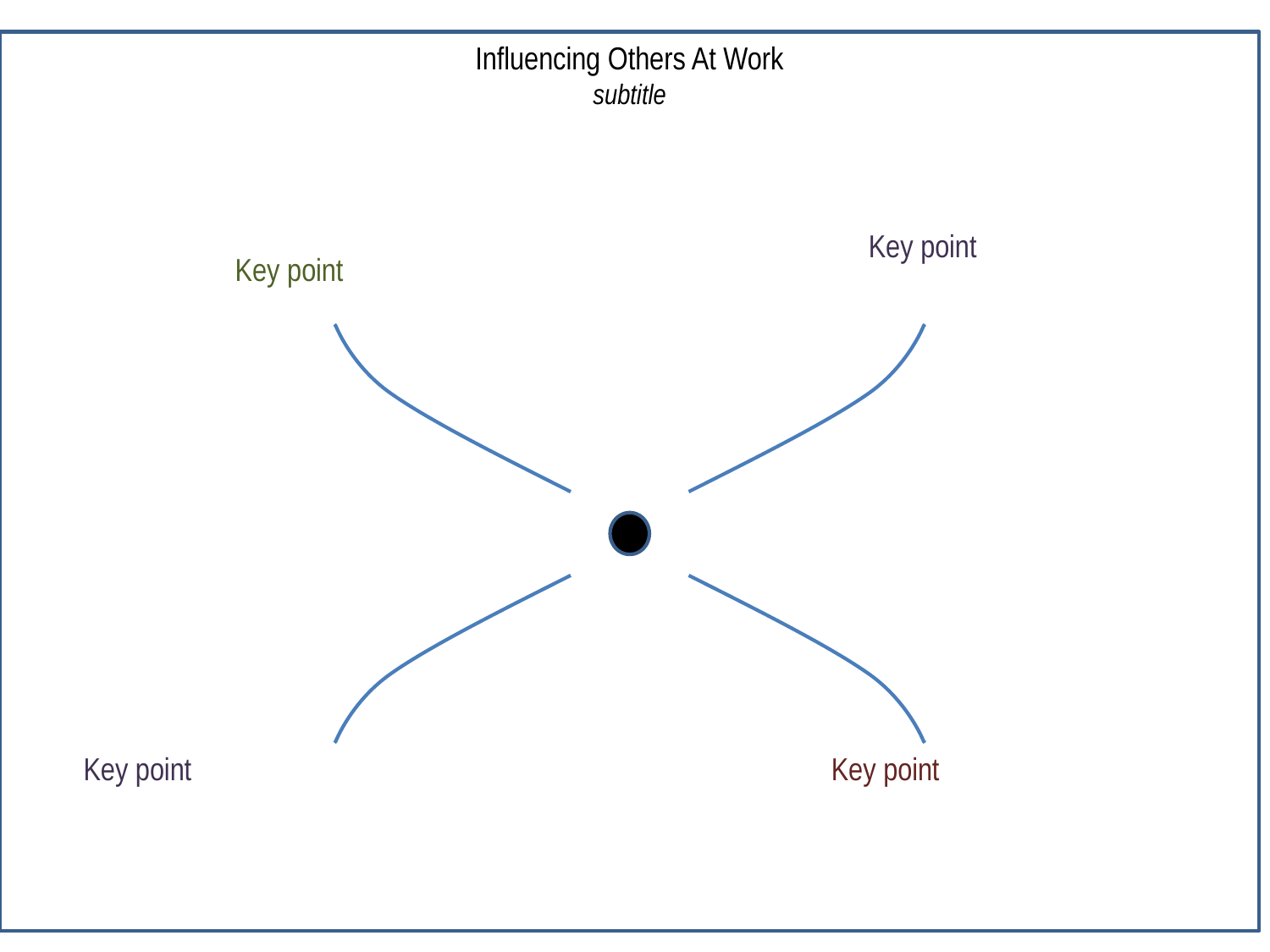

Influencing Others At Work
subtitle

Key point
Key point

Key point
Key point